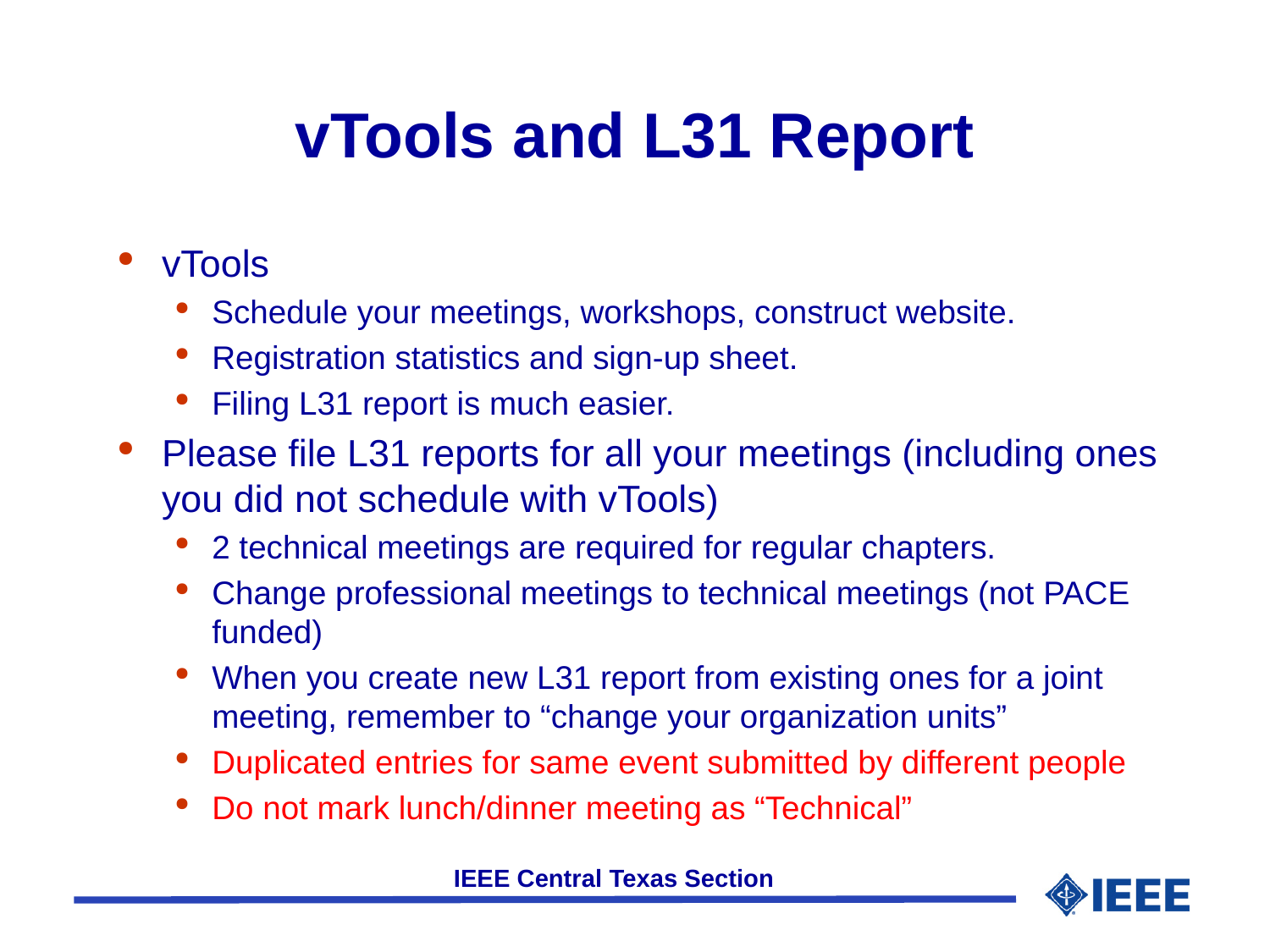

# vTools and L31 Report
vTools
Schedule your meetings, workshops, construct website.
Registration statistics and sign-up sheet.
Filing L31 report is much easier.
Please file L31 reports for all your meetings (including ones you did not schedule with vTools)
2 technical meetings are required for regular chapters.
Change professional meetings to technical meetings (not PACE funded)
When you create new L31 report from existing ones for a joint meeting, remember to “change your organization units”
Duplicated entries for same event submitted by different people
Do not mark lunch/dinner meeting as “Technical”